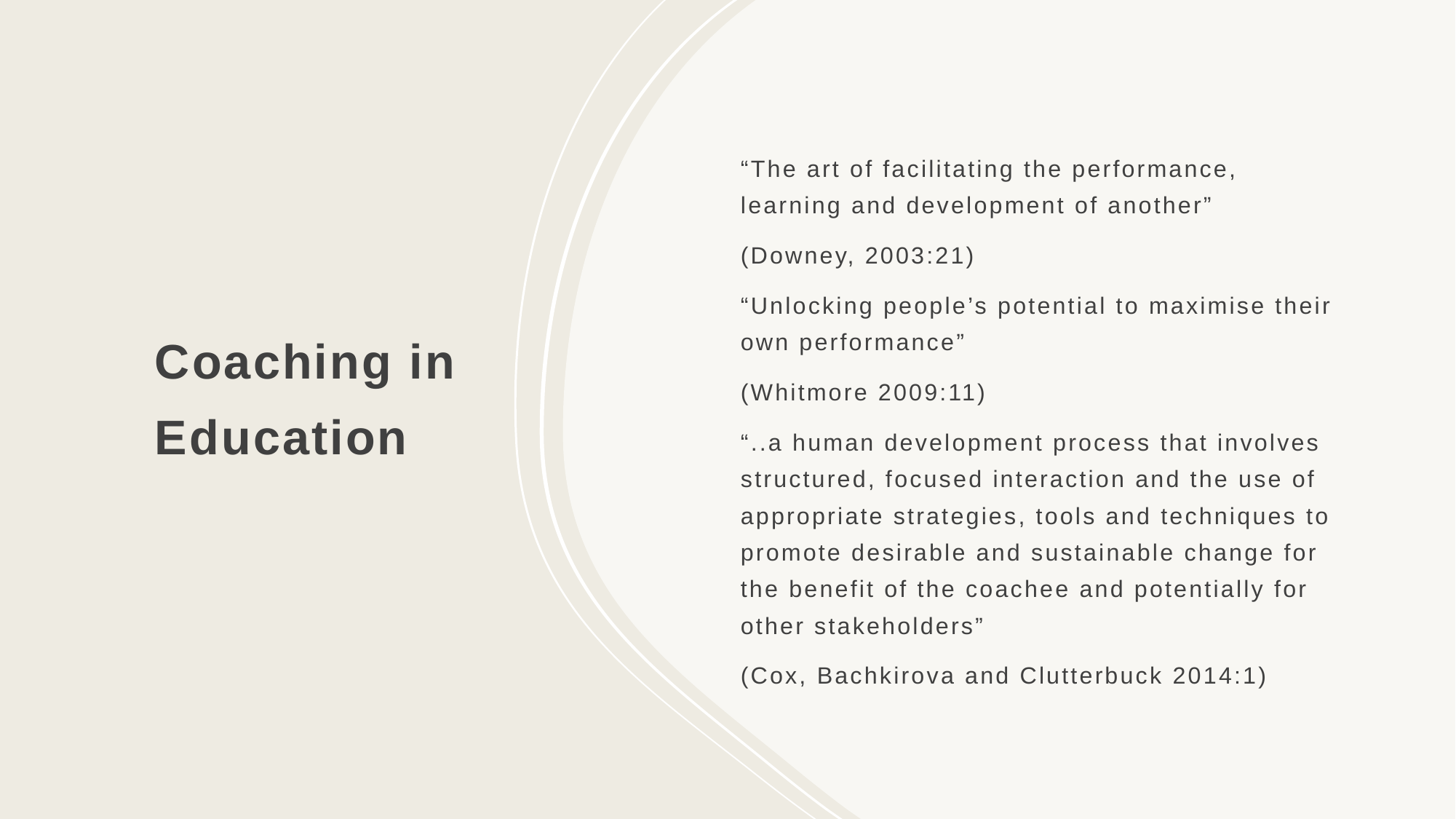

“The art of facilitating the performance, learning and development of another”
(Downey, 2003:21)
“Unlocking people’s potential to maximise their own performance”
(Whitmore 2009:11)
“..a human development process that involves structured, focused interaction and the use of appropriate strategies, tools and techniques to promote desirable and sustainable change for the benefit of the coachee and potentially for other stakeholders”
(Cox, Bachkirova and Clutterbuck 2014:1)

# Coaching in Education